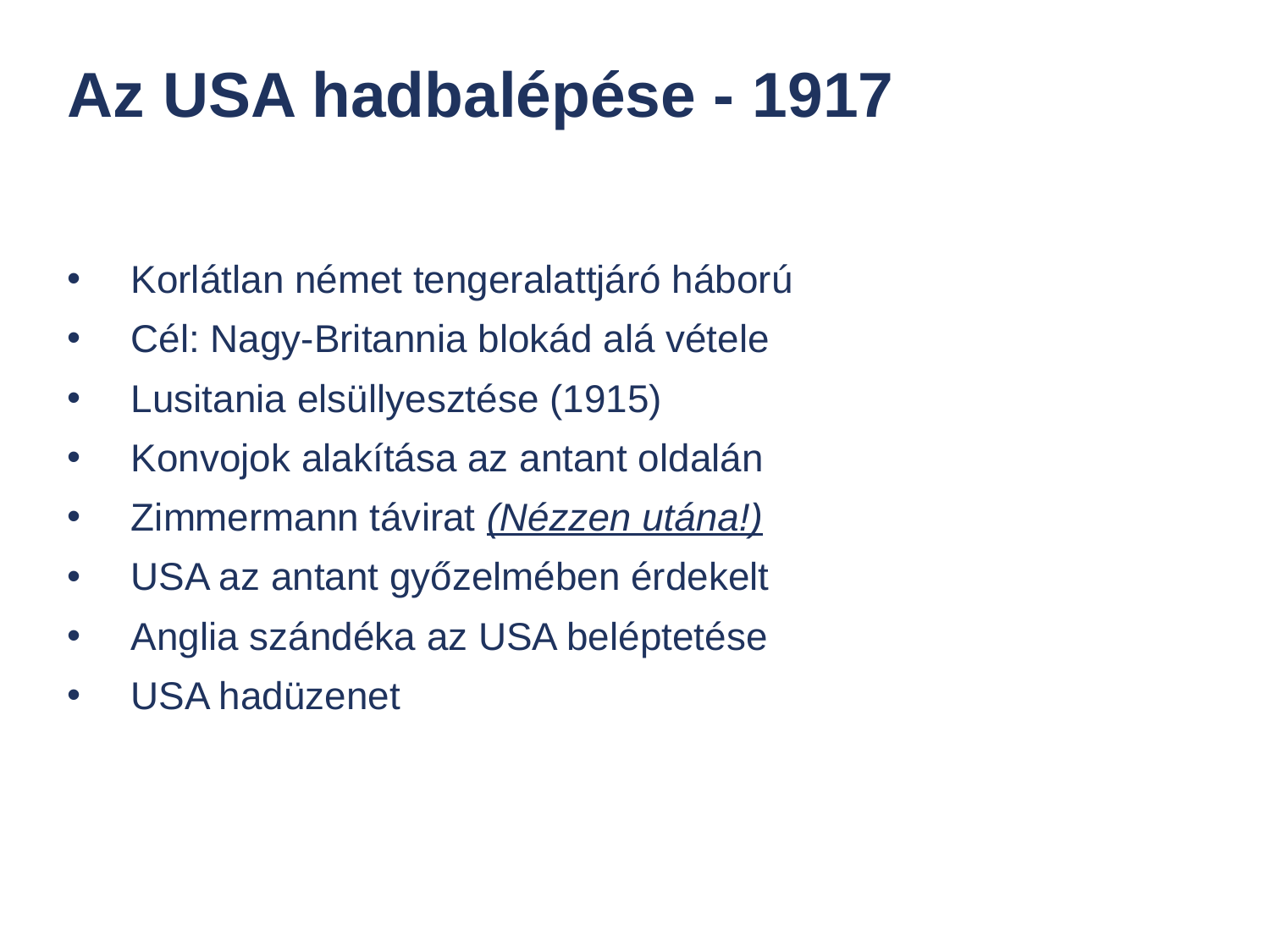

# Az USA hadbalépése - 1917
Korlátlan német tengeralattjáró háború
Cél: Nagy-Britannia blokád alá vétele
Lusitania elsüllyesztése (1915)
Konvojok alakítása az antant oldalán
Zimmermann távirat (Nézzen utána!)
USA az antant győzelmében érdekelt
Anglia szándéka az USA beléptetése
USA hadüzenet